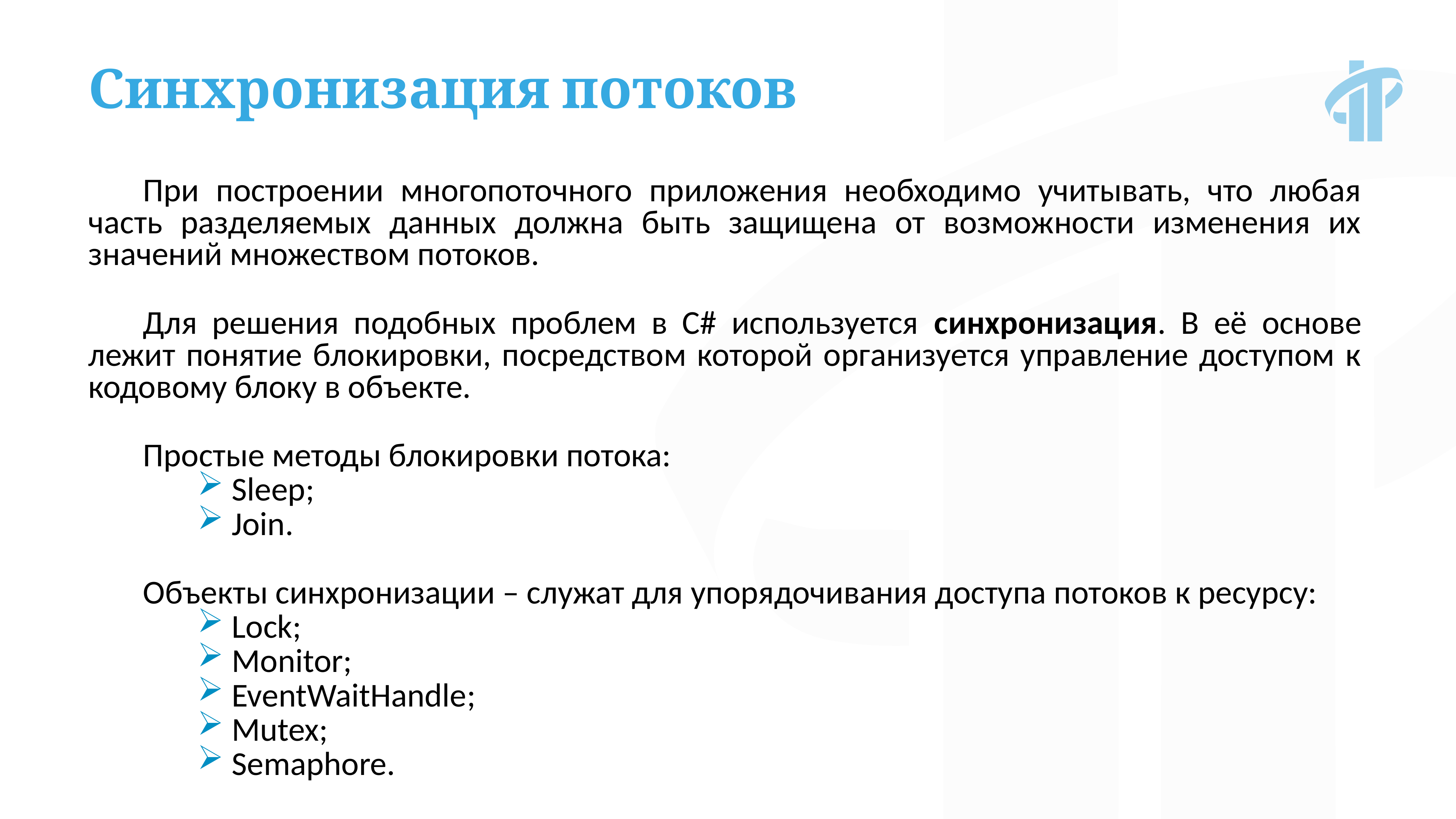

Синхронизация потоков
При построении многопоточного приложения необходимо учитывать, что любая часть разделяемых данных должна быть защищена от возможности изменения их значений множеством потоков.

Для решения подобных проблем в C# используется синхронизация. В её основе лежит понятие блокировки, посредством которой организуется управление доступом к кодовому блоку в объекте.

Простые методы блокировки потока:
Sleep;
Join.

Объекты синхронизации – служат для упорядочивания доступа потоков к ресурсу:
Lock;
Monitor;
EventWaitHandle;
Mutex;
Semaphore.